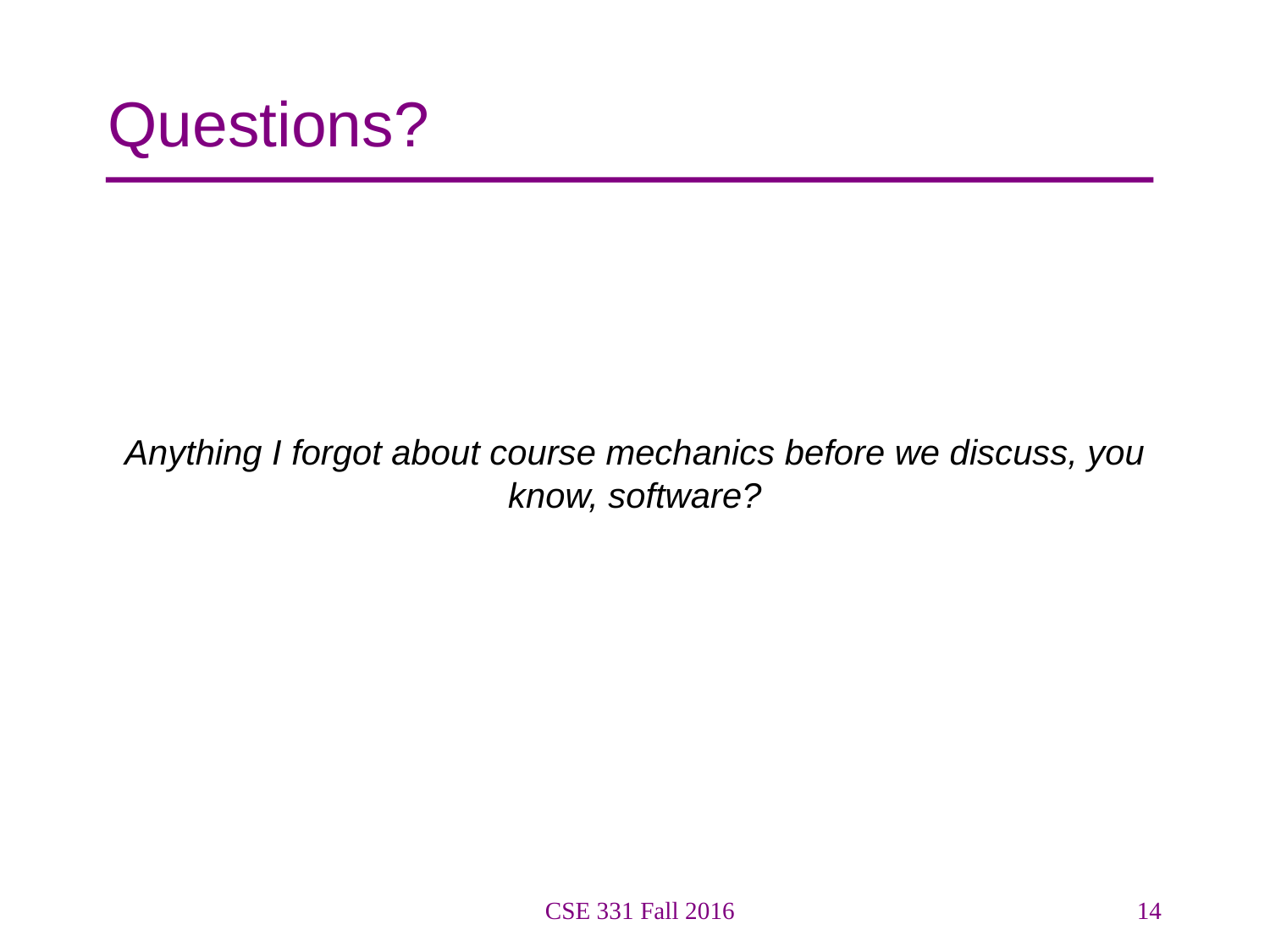

# Questions?

Anything I forgot about course mechanics before we discuss, you know, software?

CSE 331 Fall 2016
14